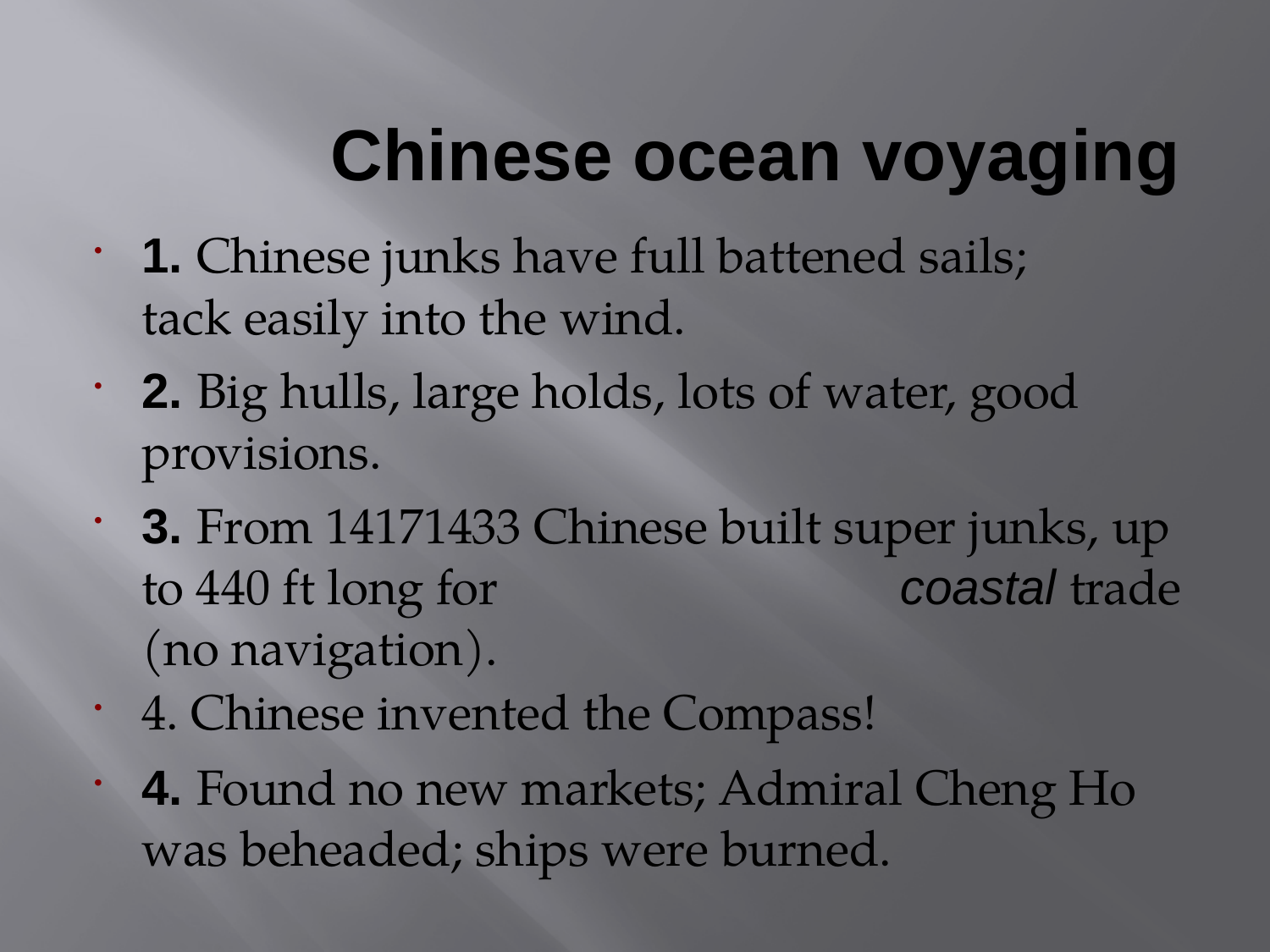

# Chinese ocean voyaging
1. Chinese junks have full battened sails; tack easily into the wind.
2. Big hulls, large holds, lots of water, good provisions.
3. From 1417­1433 Chinese built super­ junks, up to 440 ft long for	coastal trade (no navigation).
4. Chinese invented the Compass!
4. Found no new markets; Admiral Cheng Ho was beheaded; ships were burned.